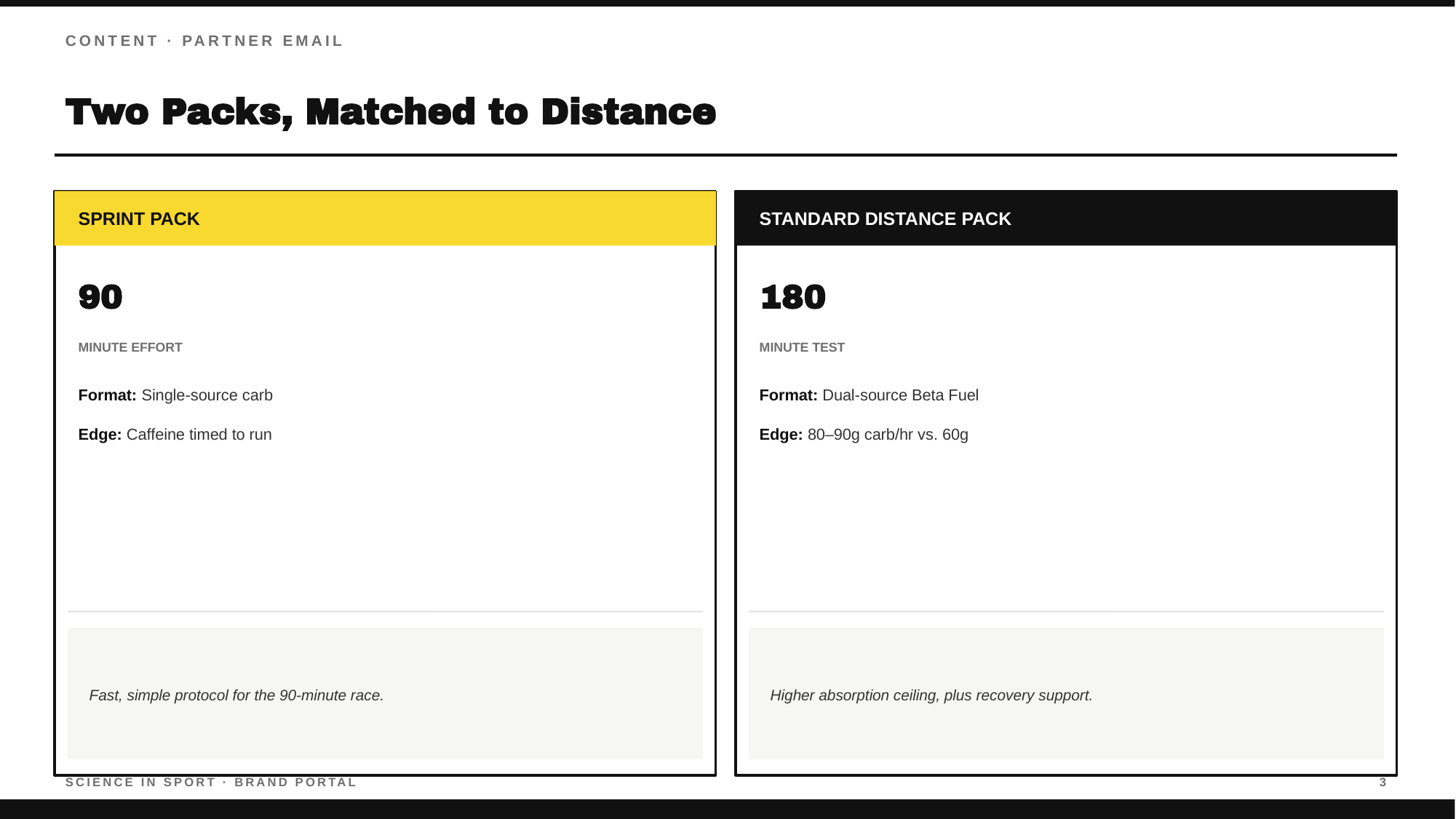

CONTENT · PARTNER EMAIL
Two Packs, Matched to Distance

SPRINT PACK

STANDARD DISTANCE PACK
90
180
MINUTE EFFORT
MINUTE TEST
Format: Single-source carb
Format: Dual-source Beta Fuel
Edge: Caffeine timed to run
Edge: 80–90g carb/hr vs. 60g

Fast, simple protocol for the 90-minute race.

Higher absorption ceiling, plus recovery support.
SCIENCE IN SPORT · BRAND PORTAL
3